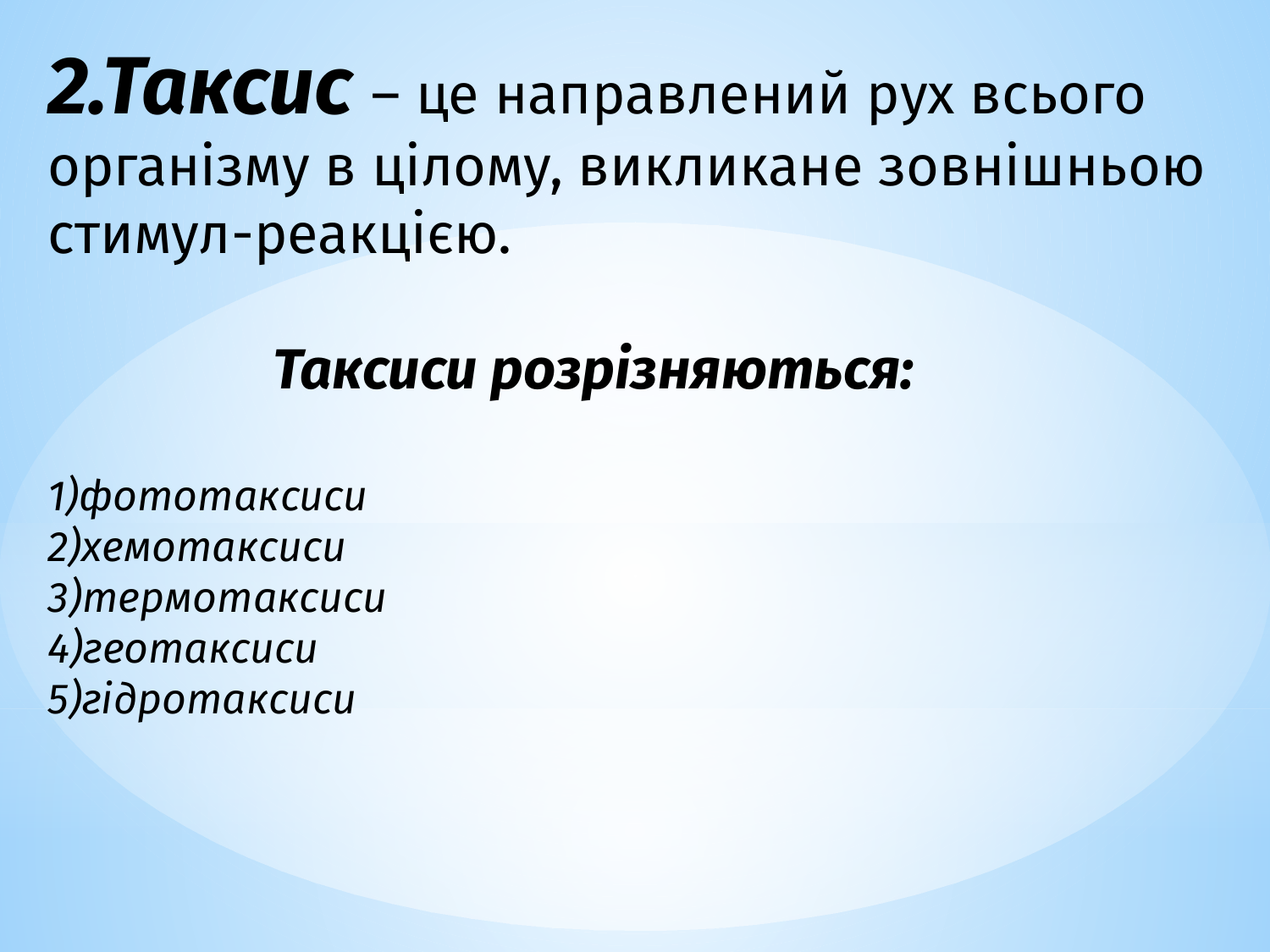

# 2.Таксис – це направлений рух всього організму в цілому, викликане зовнішньою стимул-реакцією. Таксиси розрізняються: 1)фототаксиси 2)хемотаксиси 3)термотаксиси 4)геотаксиси 5)гідротаксиси